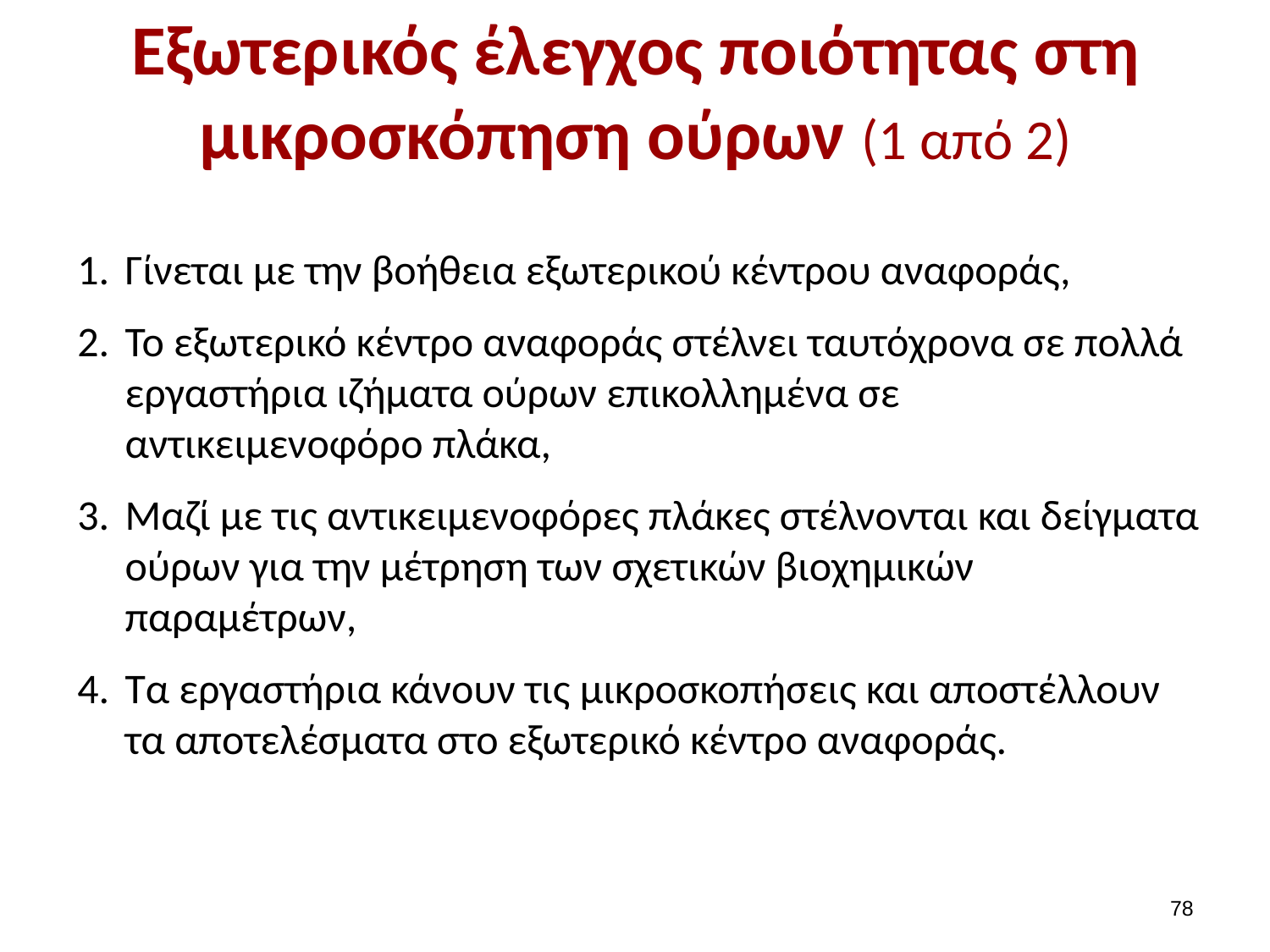

# Εξωτερικός έλεγχος ποιότητας στη μικροσκόπηση ούρων (1 από 2)
Γίνεται με την βοήθεια εξωτερικού κέντρου αναφοράς,
Το εξωτερικό κέντρο αναφοράς στέλνει ταυτόχρονα σε πολλά εργαστήρια ιζήματα ούρων επικολλημένα σε αντικειμενοφόρο πλάκα,
Μαζί με τις αντικειμενοφόρες πλάκες στέλνονται και δείγματα ούρων για την μέτρηση των σχετικών βιοχημικών παραμέτρων,
Τα εργαστήρια κάνουν τις μικροσκοπήσεις και αποστέλλουν τα αποτελέσματα στο εξωτερικό κέντρο αναφοράς.
78